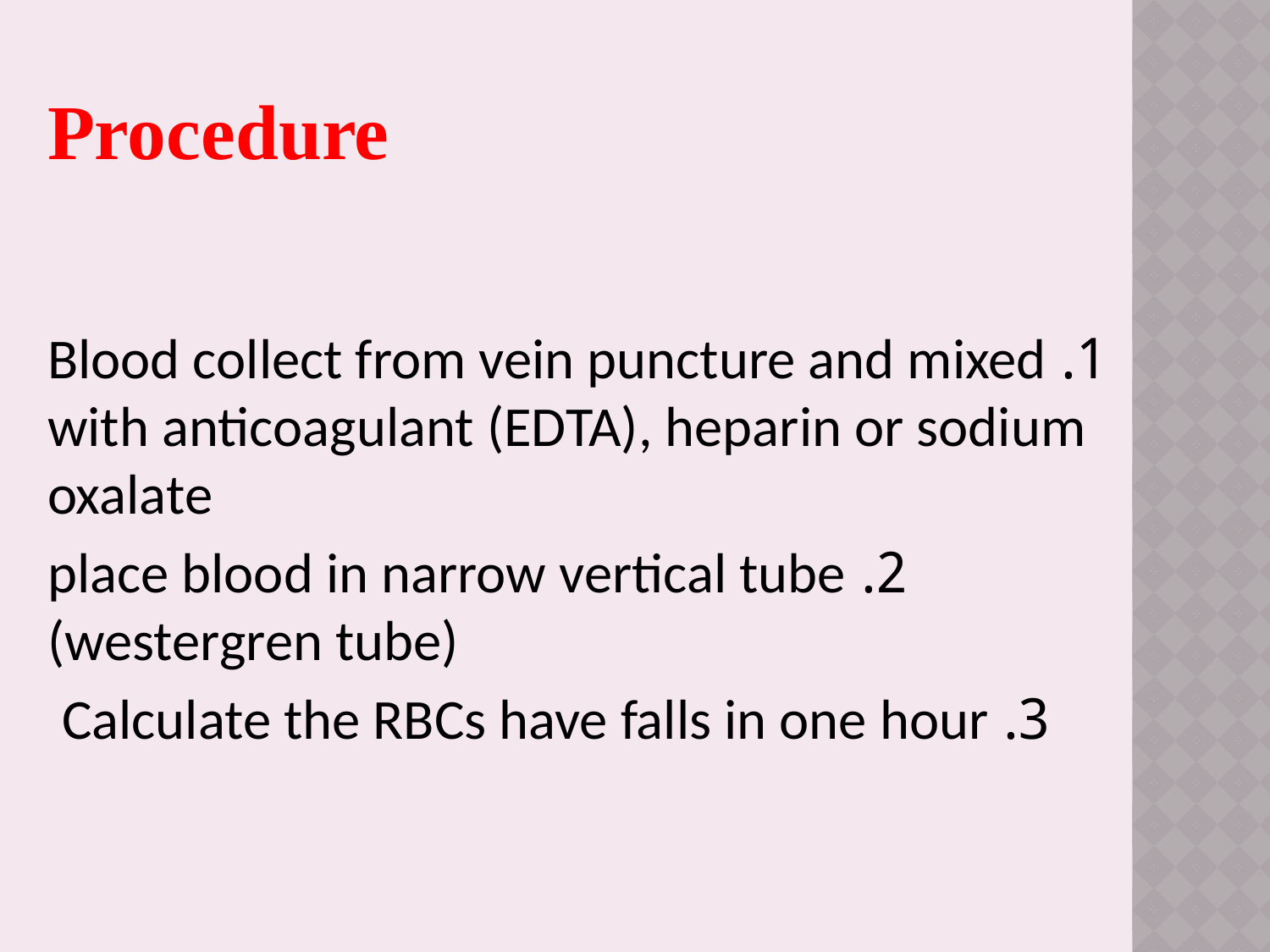

Procedure
1. Blood collect from vein puncture and mixed with anticoagulant (EDTA), heparin or sodium oxalate
 2. place blood in narrow vertical tube (westergren tube)
3. Calculate the RBCs have falls in one hour